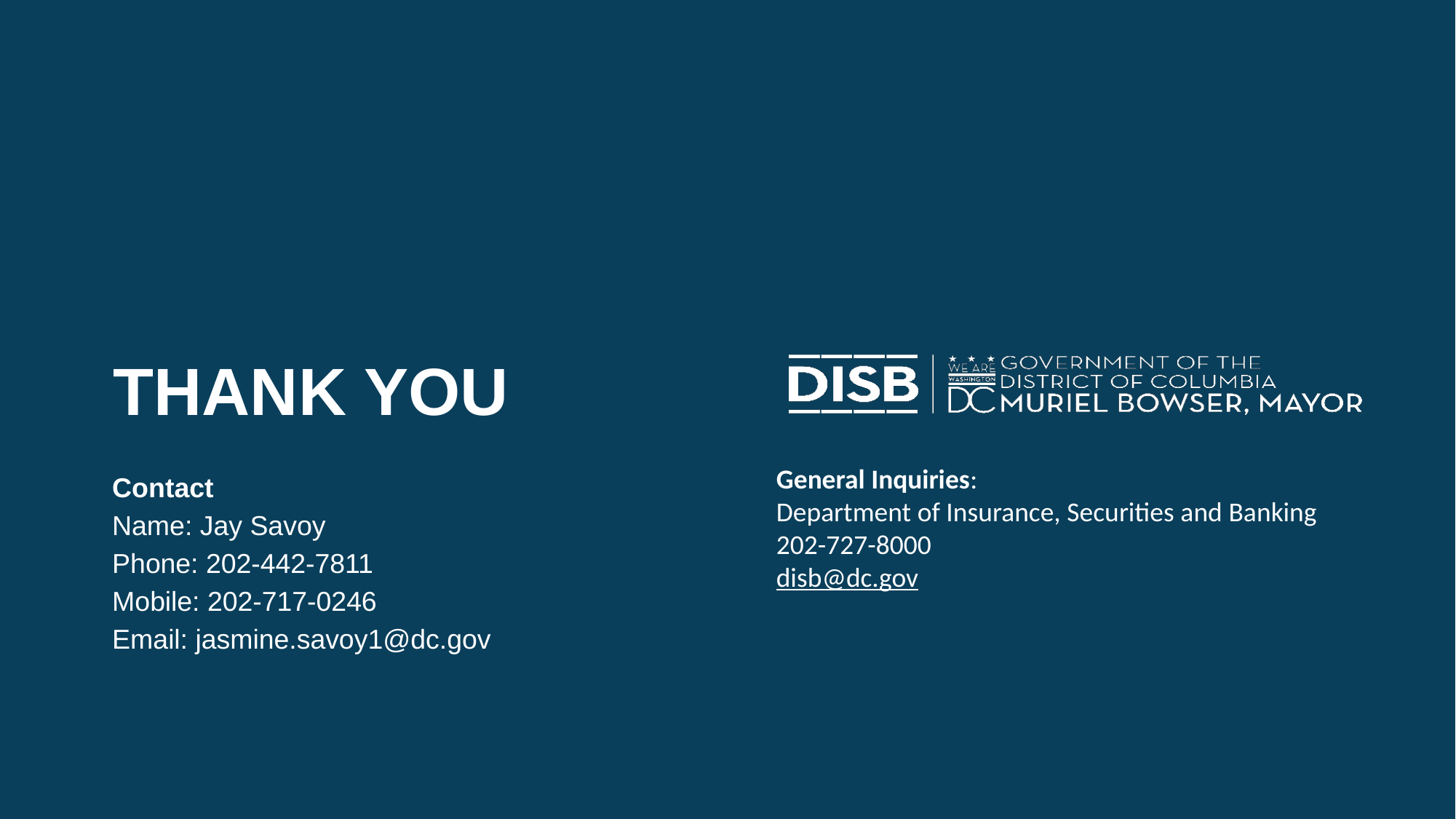

# Thank You
General Inquiries:
Department of Insurance, Securities and Banking
202-727-8000
disb@dc.gov
Contact
Name: Jay Savoy
Phone: 202-442-7811
Mobile: 202-717-0246
Email: jasmine.savoy1@dc.gov